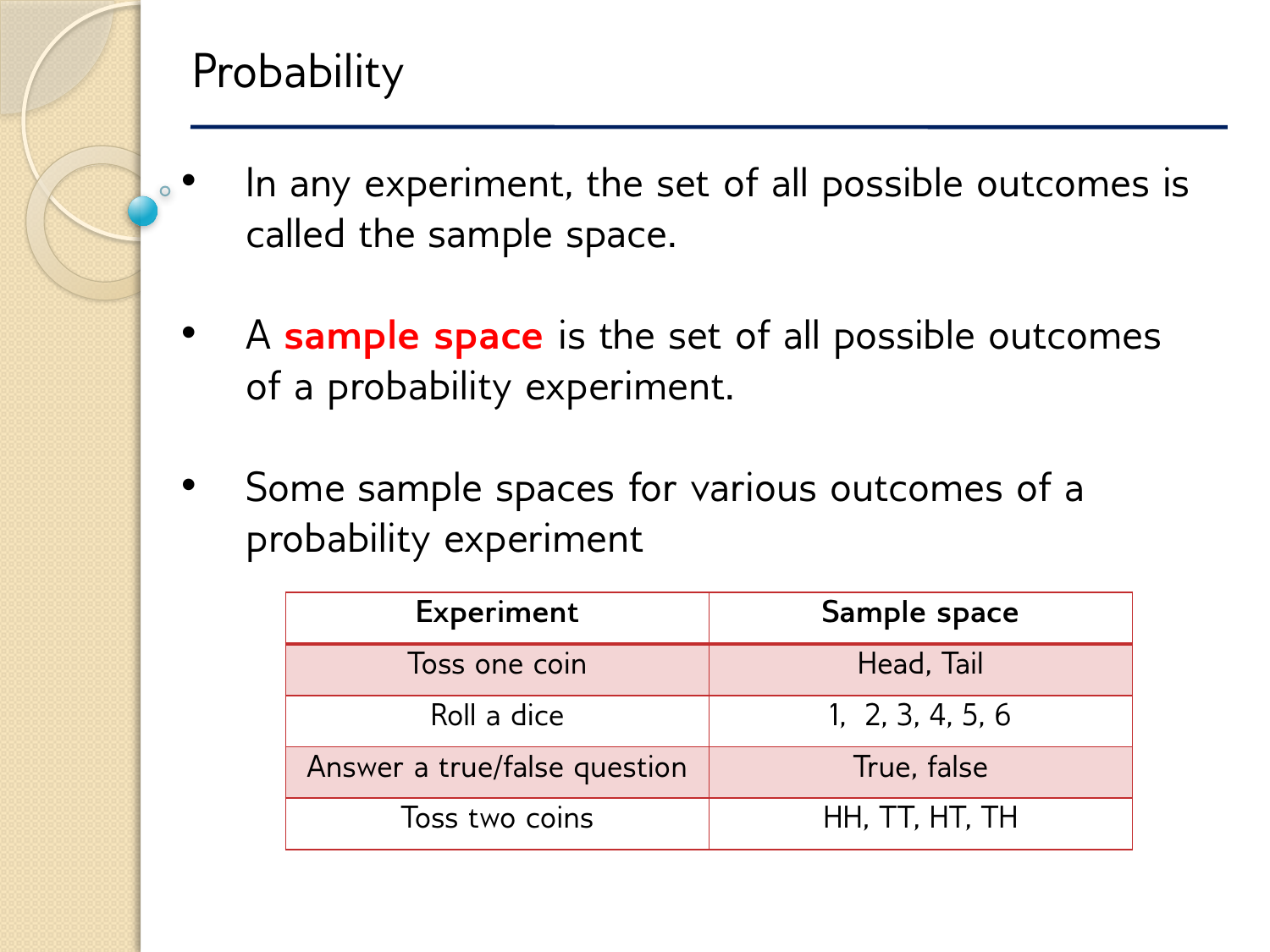

Probability
In any experiment, the set of all possible outcomes is called the sample space.

A sample space is the set of all possible outcomes of a probability experiment.

Some sample spaces for various outcomes of a probability experiment

| Experiment | Sample space |
| --- | --- |
| Toss one coin | Head, Tail |
| Roll a dice | 1, 2, 3, 4, 5, 6 |
| Answer a true/false question | True, false |
| Toss two coins | HH, TT, HT, TH |